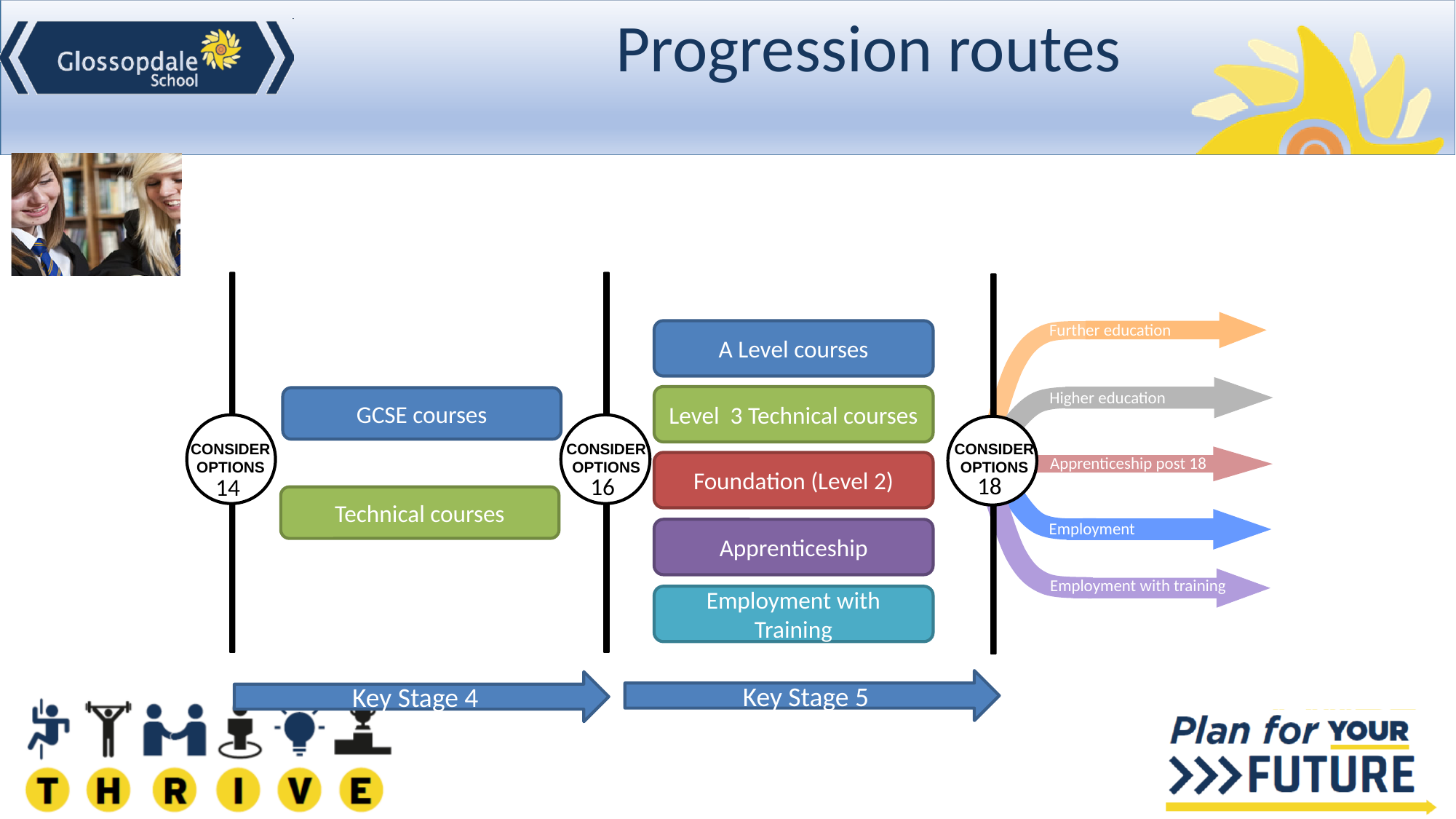

# Progression routes

CONSIDER
OPTIONS
16
A Level courses
Level  3 Technical courses
Foundation (Level 2)
Apprenticeship
Employment with Training
Key Stage 5

CONSIDER
OPTIONS
14

CONSIDER
OPTIONS
18

 Further education

 Higher education

 Apprenticeship post 18

 Employment

 Employment with training
GCSE courses
Technical courses
Key Stage 4